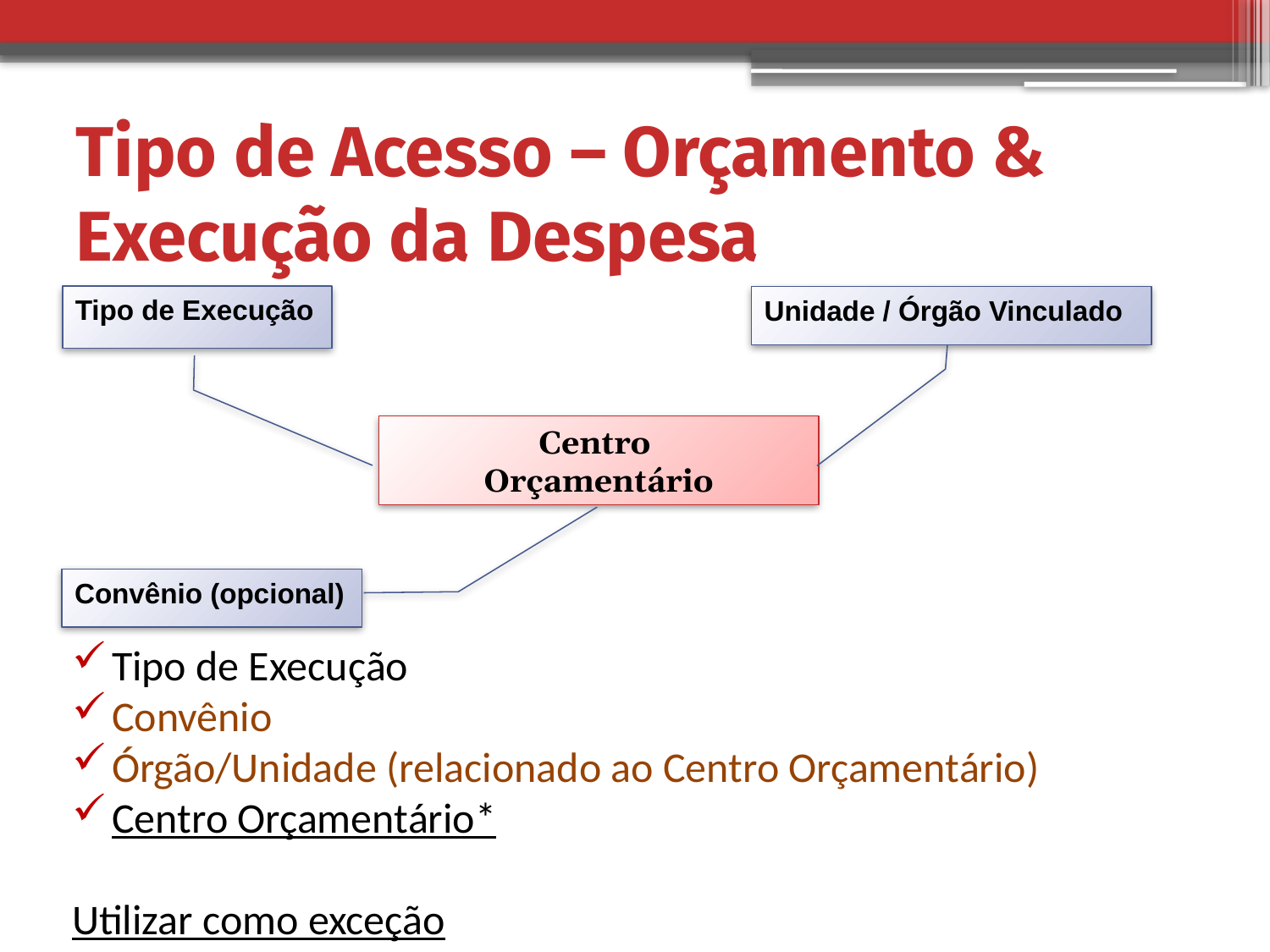

# Tipo de Acesso – Orçamento & Execução da Despesa
Tipo de Execução
Unidade / Órgão Vinculado
Centro
Orçamentário
Convênio (opcional)
Tipo de Execução
Convênio
Órgão/Unidade (relacionado ao Centro Orçamentário)
Centro Orçamentário*

Utilizar como exceção